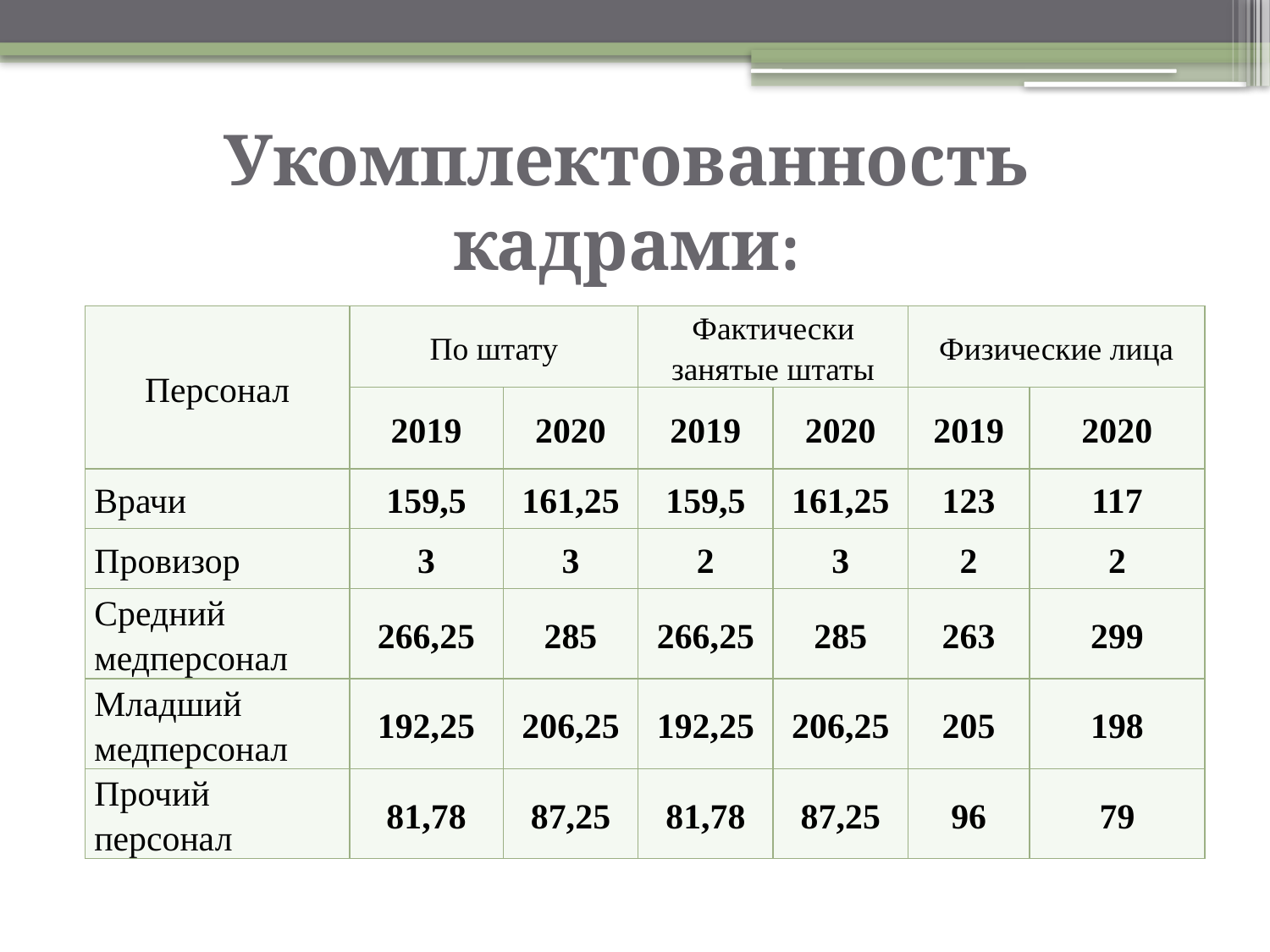

# Укомплектованность кадрами:
| Персонал | По штату |  | Фактически занятые штаты |  | Физические лица |  |
| --- | --- | --- | --- | --- | --- | --- |
|  | 2019 | 2020 | 2019 | 2020 | 2019 | 2020 |
| Врачи | 159,5 | 161,25 | 159,5 | 161,25 | 123 | 117 |
| Провизор | 3 | 3 | 2 | 3 | 2 | 2 |
| Средний медперсонал | 266,25 | 285 | 266,25 | 285 | 263 | 299 |
| Младший медперсонал | 192,25 | 206,25 | 192,25 | 206,25 | 205 | 198 |
| Прочий персонал | 81,78 | 87,25 | 81,78 | 87,25 | 96 | 79 |